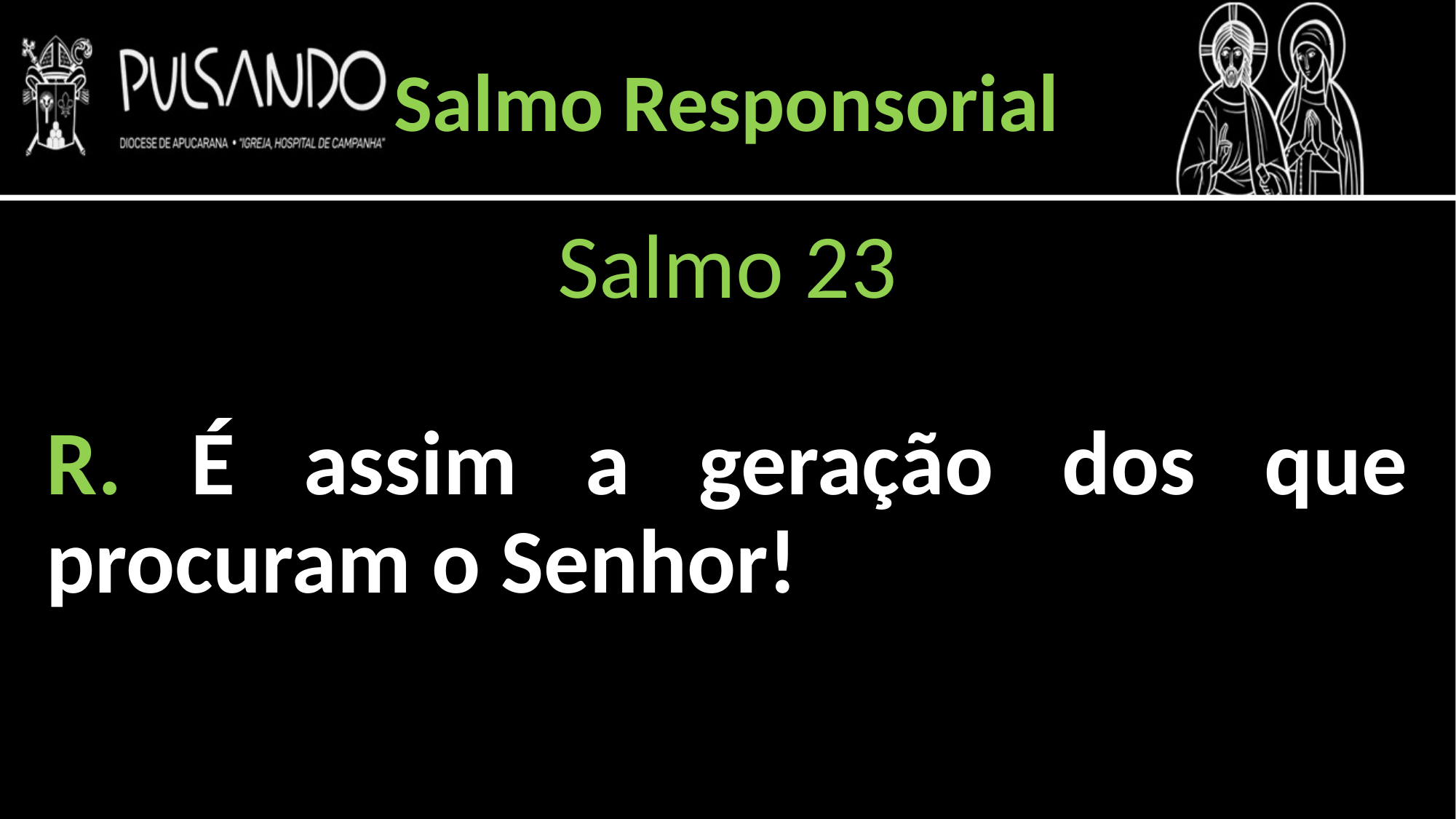

Salmo Responsorial
Salmo 23

R. É assim a geração dos que procuram o Senhor!